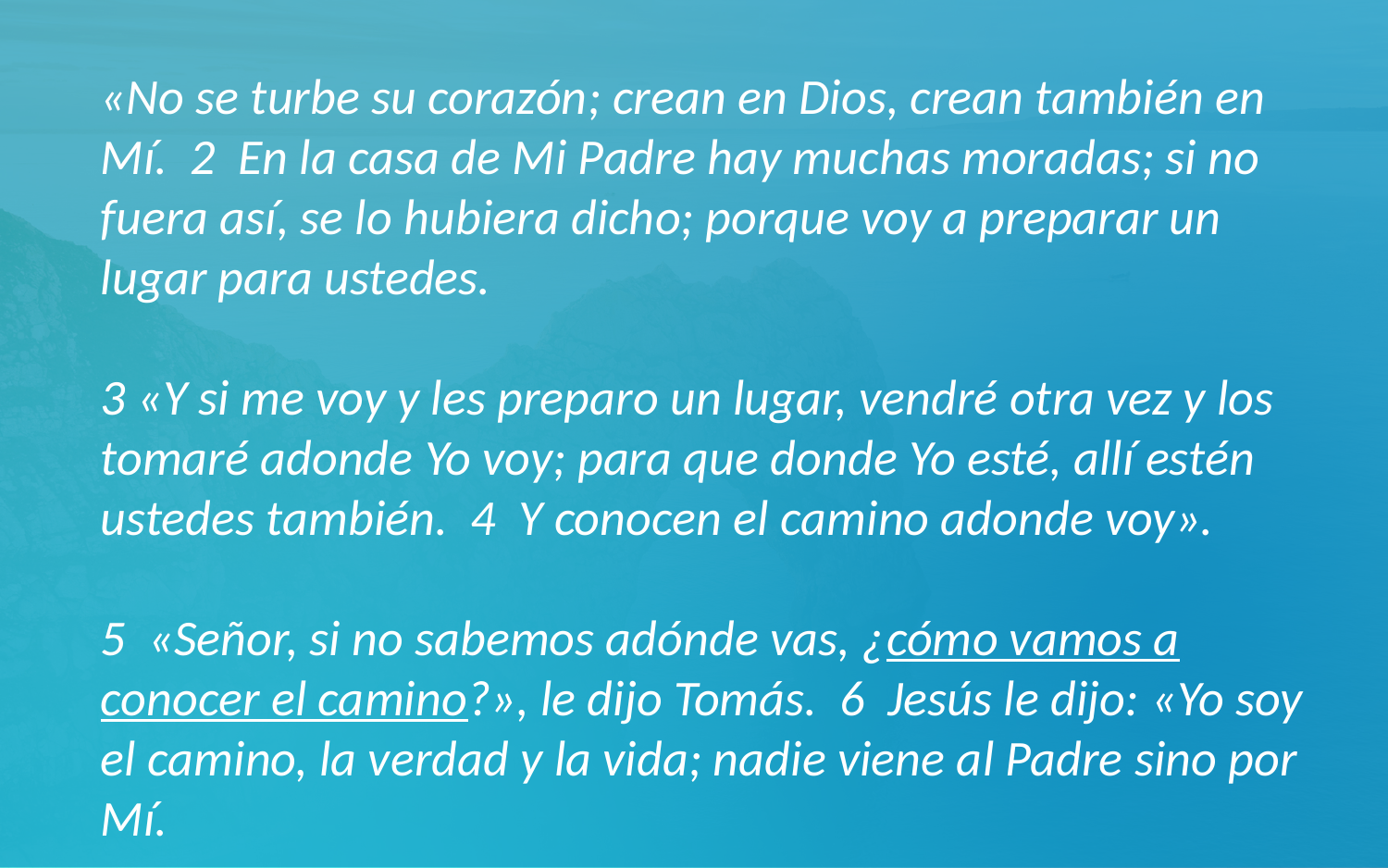

«No se turbe su corazón; crean en Dios, crean también en Mí.  2  En la casa de Mi Padre hay muchas moradas; si no fuera así, se lo hubiera dicho; porque voy a preparar un lugar para ustedes.

3 «Y si me voy y les preparo un lugar, vendré otra vez y los tomaré adonde Yo voy; para que donde Yo esté, allí estén ustedes también.  4  Y conocen el camino adonde voy».

5  «Señor, si no sabemos adónde vas, ¿cómo vamos a conocer el camino?», le dijo Tomás.  6  Jesús le dijo: «Yo soy el camino, la verdad y la vida; nadie viene al Padre sino por Mí.